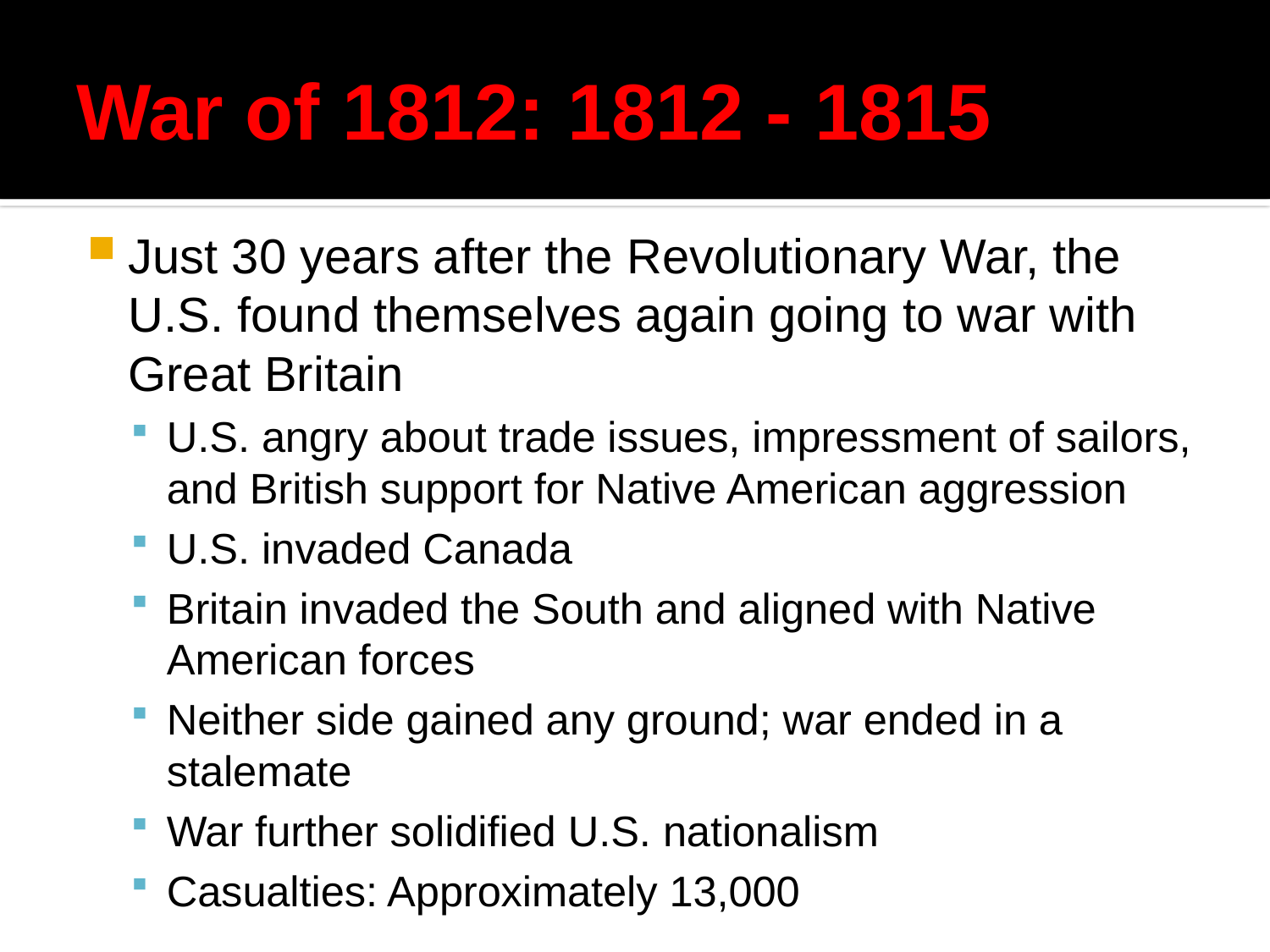

# War of 1812: 1812 - 1815
Just 30 years after the Revolutionary War, the U.S. found themselves again going to war with Great Britain
U.S. angry about trade issues, impressment of sailors, and British support for Native American aggression
U.S. invaded Canada
Britain invaded the South and aligned with Native American forces
Neither side gained any ground; war ended in a stalemate
War further solidified U.S. nationalism
Casualties: Approximately 13,000